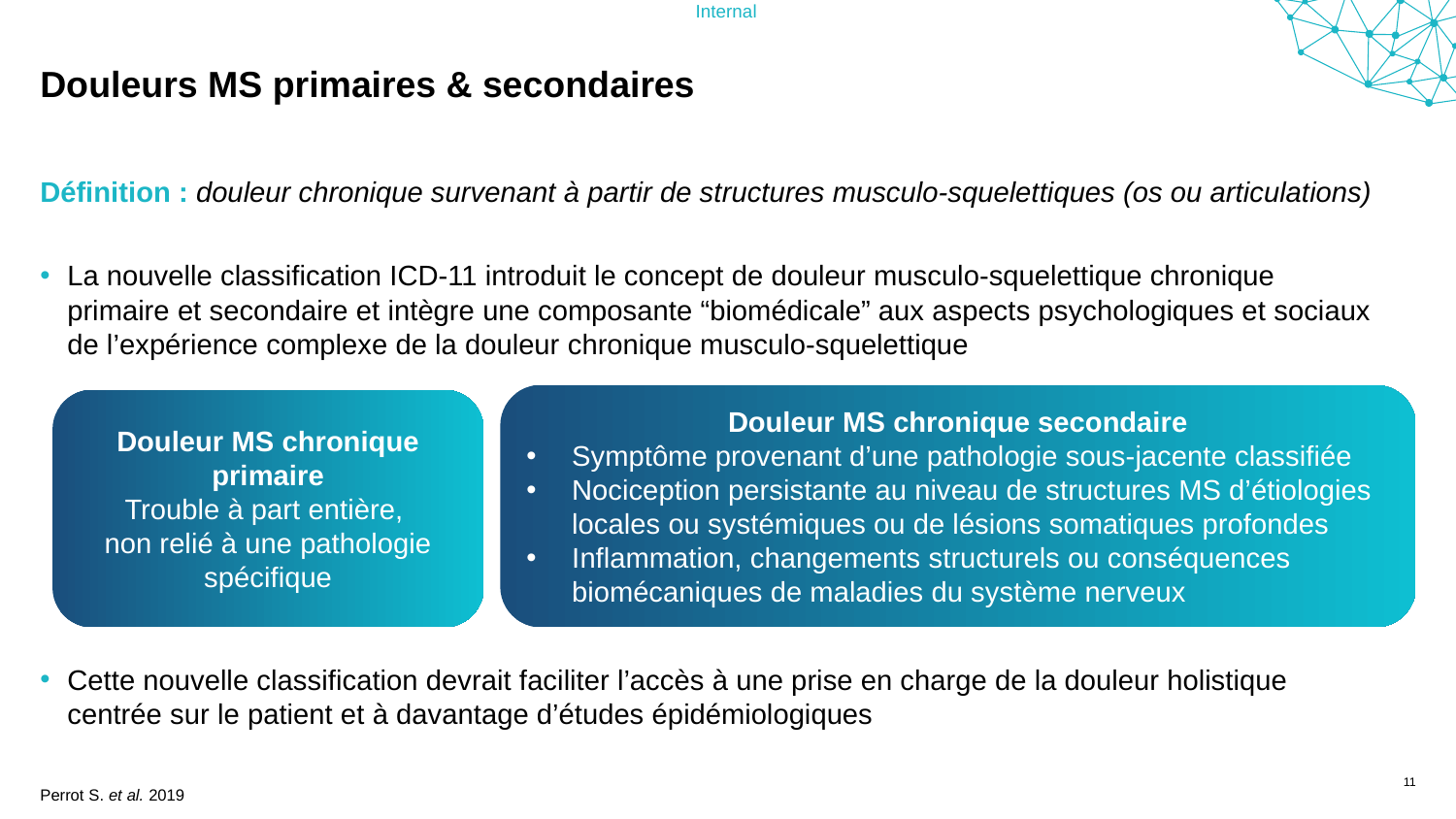

# Douleurs MS primaires & secondaires

Définition : douleur chronique survenant à partir de structures musculo-squelettiques (os ou articulations)

La nouvelle classification ICD-11 introduit le concept de douleur musculo-squelettique chronique primaire et secondaire et intègre une composante “biomédicale” aux aspects psychologiques et sociaux de l’expérience complexe de la douleur chronique musculo-squelettique

Cette nouvelle classification devrait faciliter l’accès à une prise en charge de la douleur holistique centrée sur le patient et à davantage d’études épidémiologiques
Douleur MS chronique secondaire
Symptôme provenant d’une pathologie sous-jacente classifiée
Nociception persistante au niveau de structures MS d’étiologies locales ou systémiques ou de lésions somatiques profondes
Inflammation, changements structurels ou conséquences biomécaniques de maladies du système nerveux
Douleur MS chronique primaire
Trouble à part entière,
non relié à une pathologie spécifique
11
Perrot S. et al. 2019